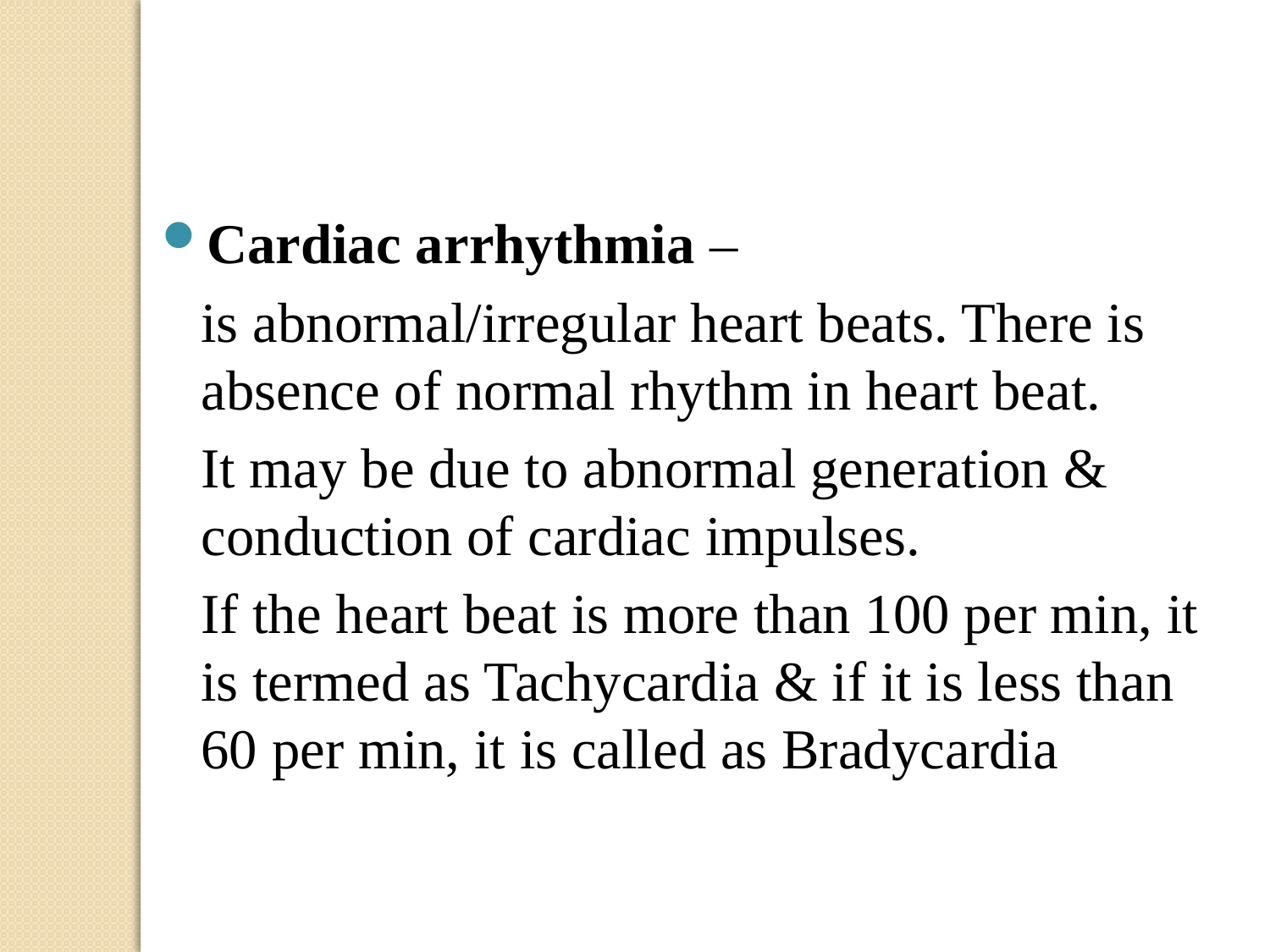

Cardiac arrhythmia –
	is abnormal/irregular heart beats. There is absence of normal rhythm in heart beat.
	It may be due to abnormal generation & conduction of cardiac impulses.
	If the heart beat is more than 100 per min, it is termed as Tachycardia & if it is less than 60 per min, it is called as Bradycardia